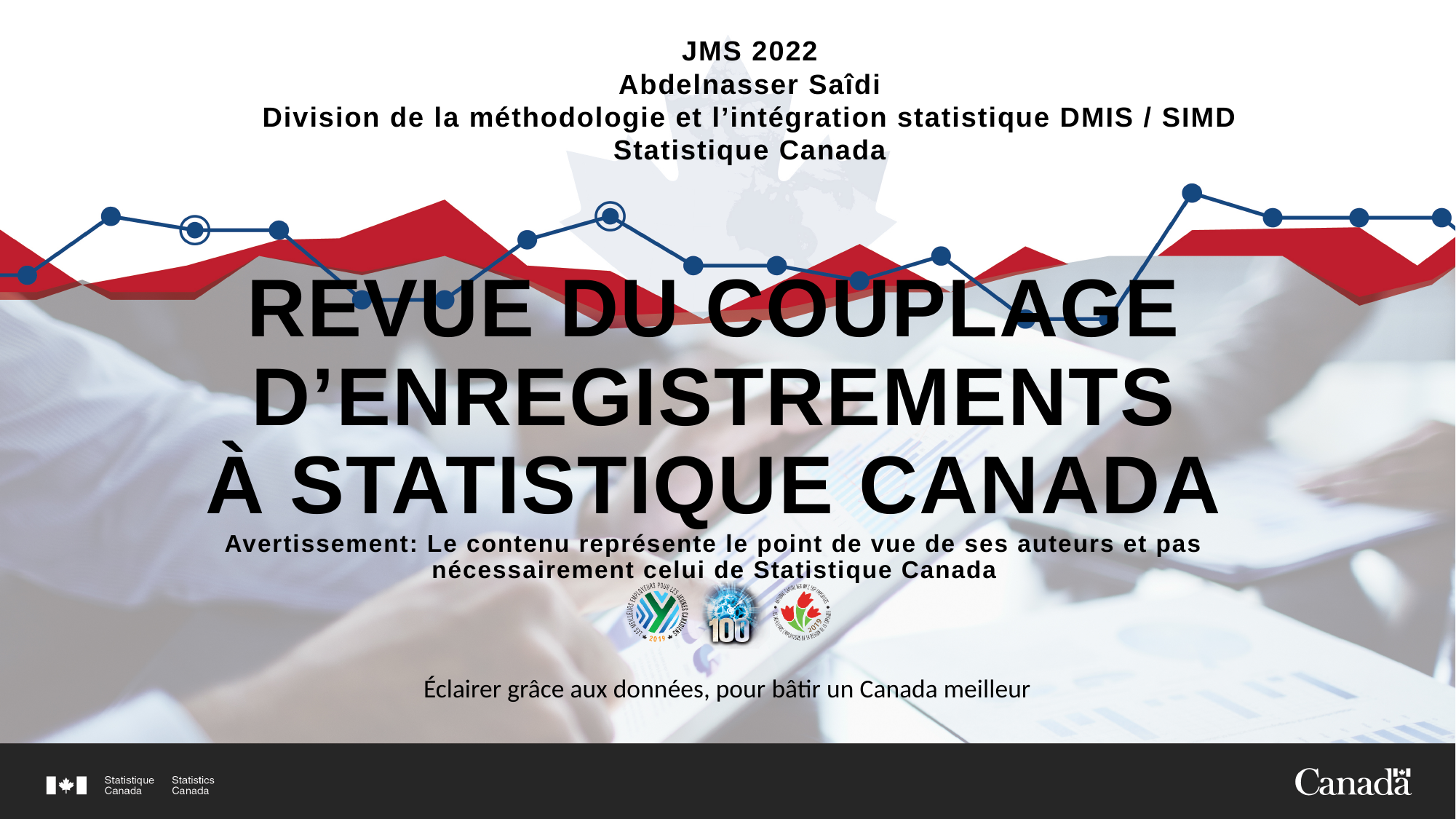

JMS 2022
Abdelnasser Saîdi
Division de la méthodologie et l’intégration statistique DMIS / SIMD
Statistique Canada
# REVUE DU COUPLAGE D’ENREGISTREMENTS À STATISTIQUE CANADA Avertissement: Le contenu représente le point de vue de ses auteurs et pas nécessairement celui de Statistique Canada